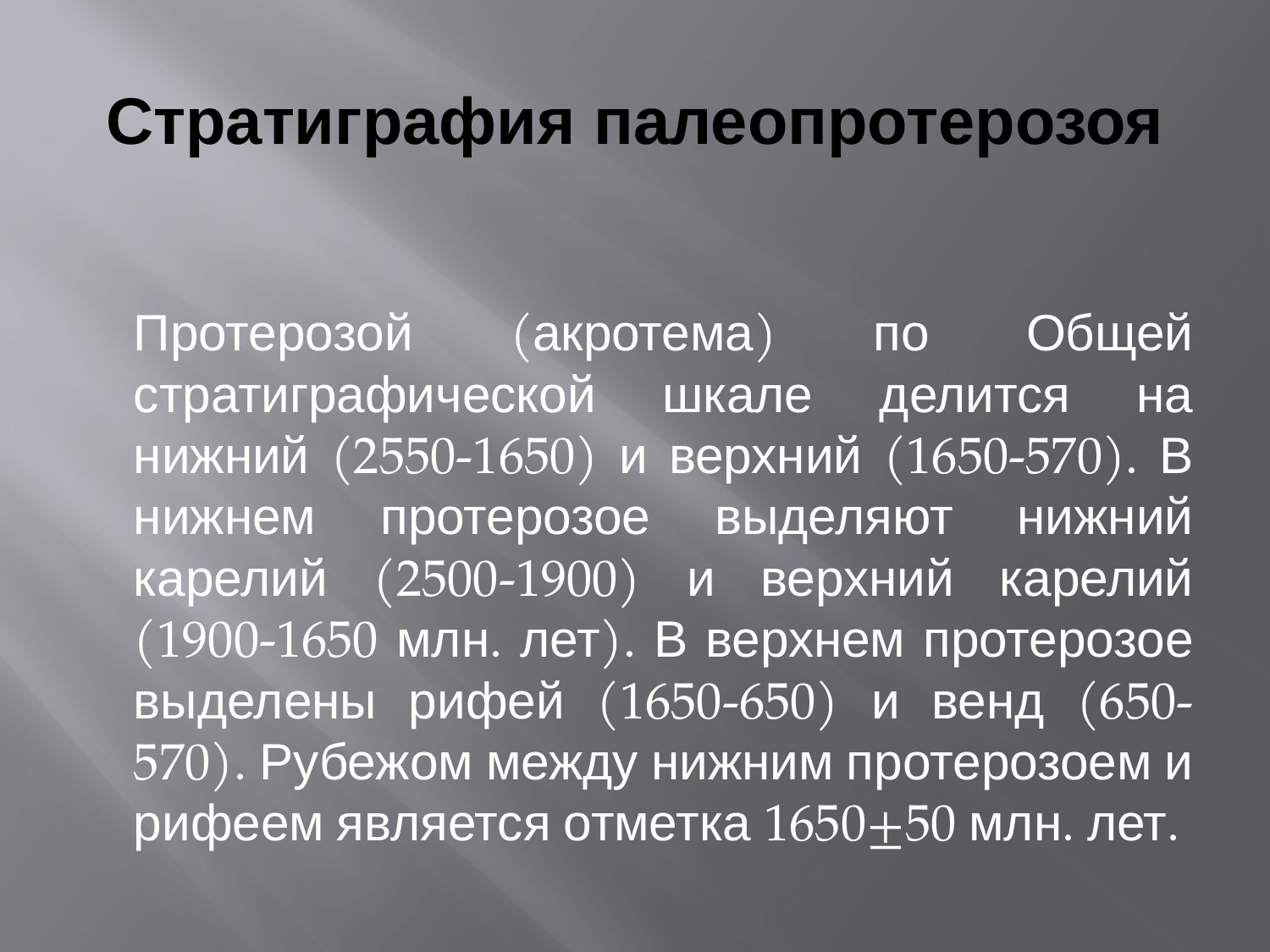

# Стратиграфия палеопротерозоя

	Протерозой (акротема) по Общей стратиграфической шкале делится на нижний (2550-1650) и верхний (1650-570). В нижнем протерозое выделяют нижний карелий (2500-1900) и верхний карелий (1900-1650 млн. лет). В верхнем протерозое выделены рифей (1650-650) и венд (650-570). Рубежом между нижним протерозоем и рифеем является отметка 1650±50 млн. лет.